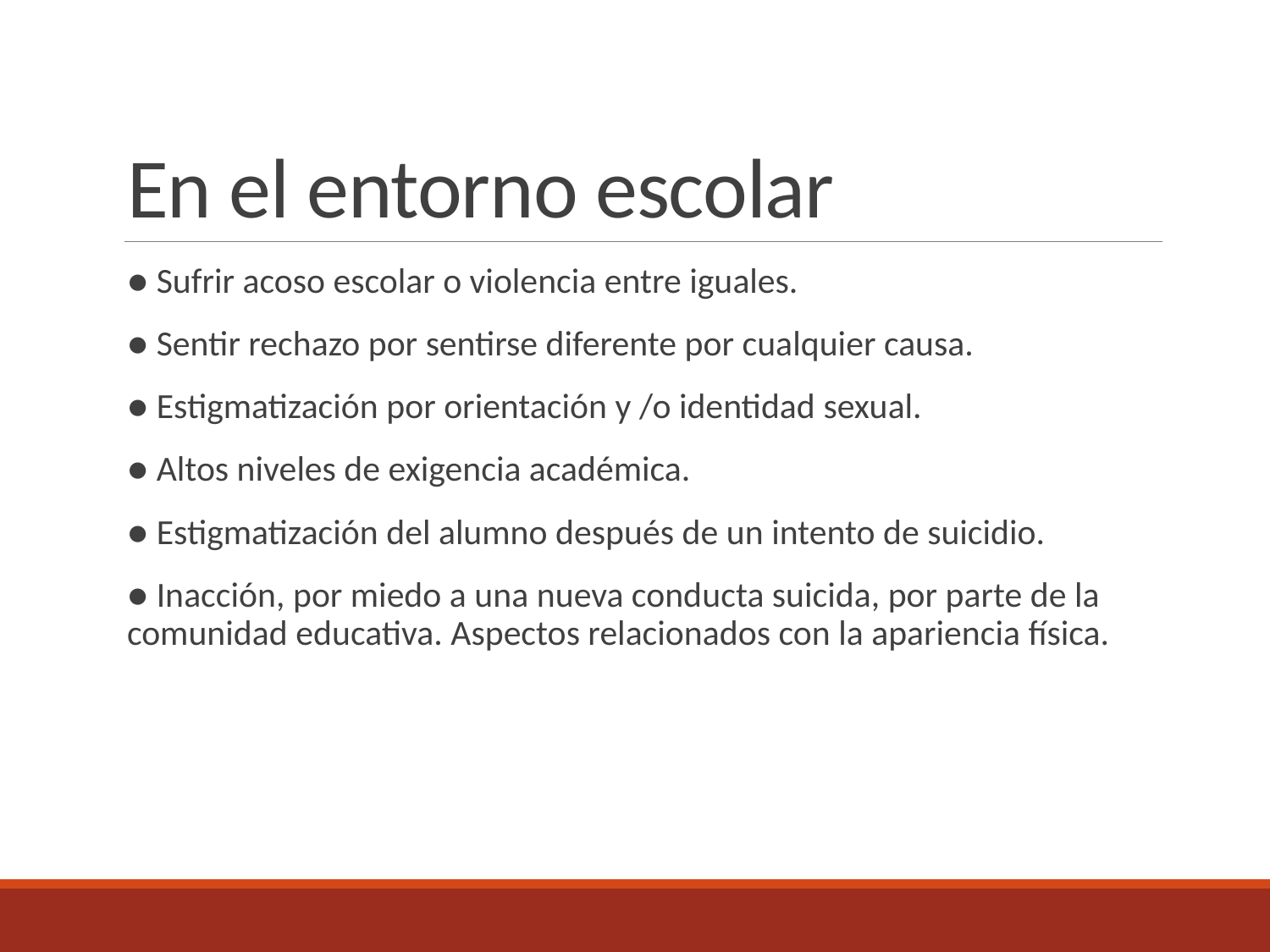

# En el entorno escolar
● Sufrir acoso escolar o violencia entre iguales.
● Sentir rechazo por sentirse diferente por cualquier causa.
● Estigmatización por orientación y /o identidad sexual.
● Altos niveles de exigencia académica.
● Estigmatización del alumno después de un intento de suicidio.
● Inacción, por miedo a una nueva conducta suicida, por parte de la comunidad educativa. Aspectos relacionados con la apariencia física.